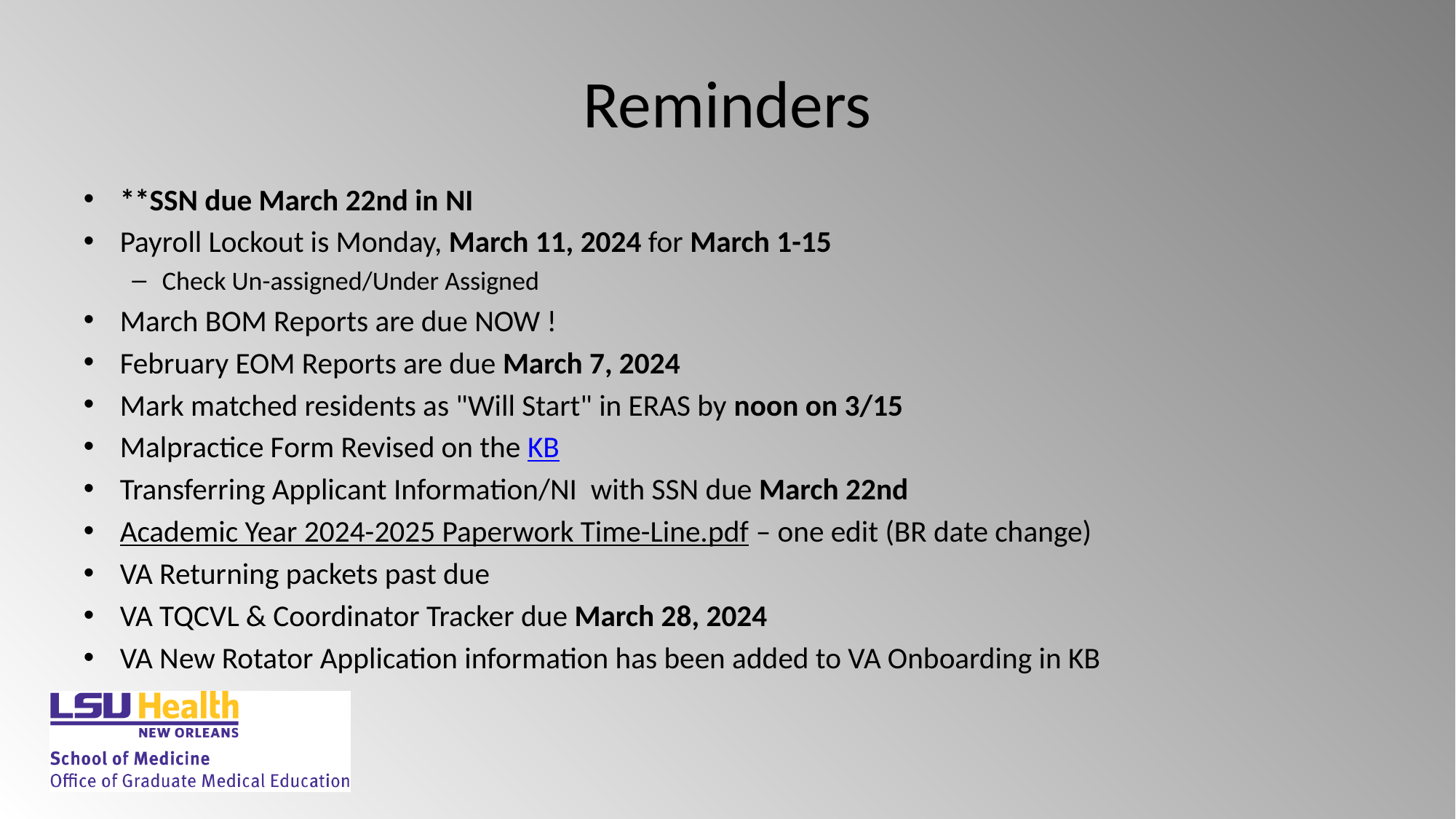

# Reminders

**SSN due March 22nd in NI
Payroll Lockout is Monday, March 11, 2024 for March 1-15
Check Un-assigned/Under Assigned
March BOM Reports are due NOW !
February EOM Reports are due March 7, 2024
Mark matched residents as "Will Start" in ERAS by noon on 3/15
Malpractice Form Revised on the KB
Transferring Applicant Information/NI  with SSN due March 22nd
Academic Year 2024-2025 Paperwork Time-Line.pdf – one edit (BR date change)
VA Returning packets past due
VA TQCVL & Coordinator Tracker due March 28, 2024
VA New Rotator Application information has been added to VA Onboarding in KB